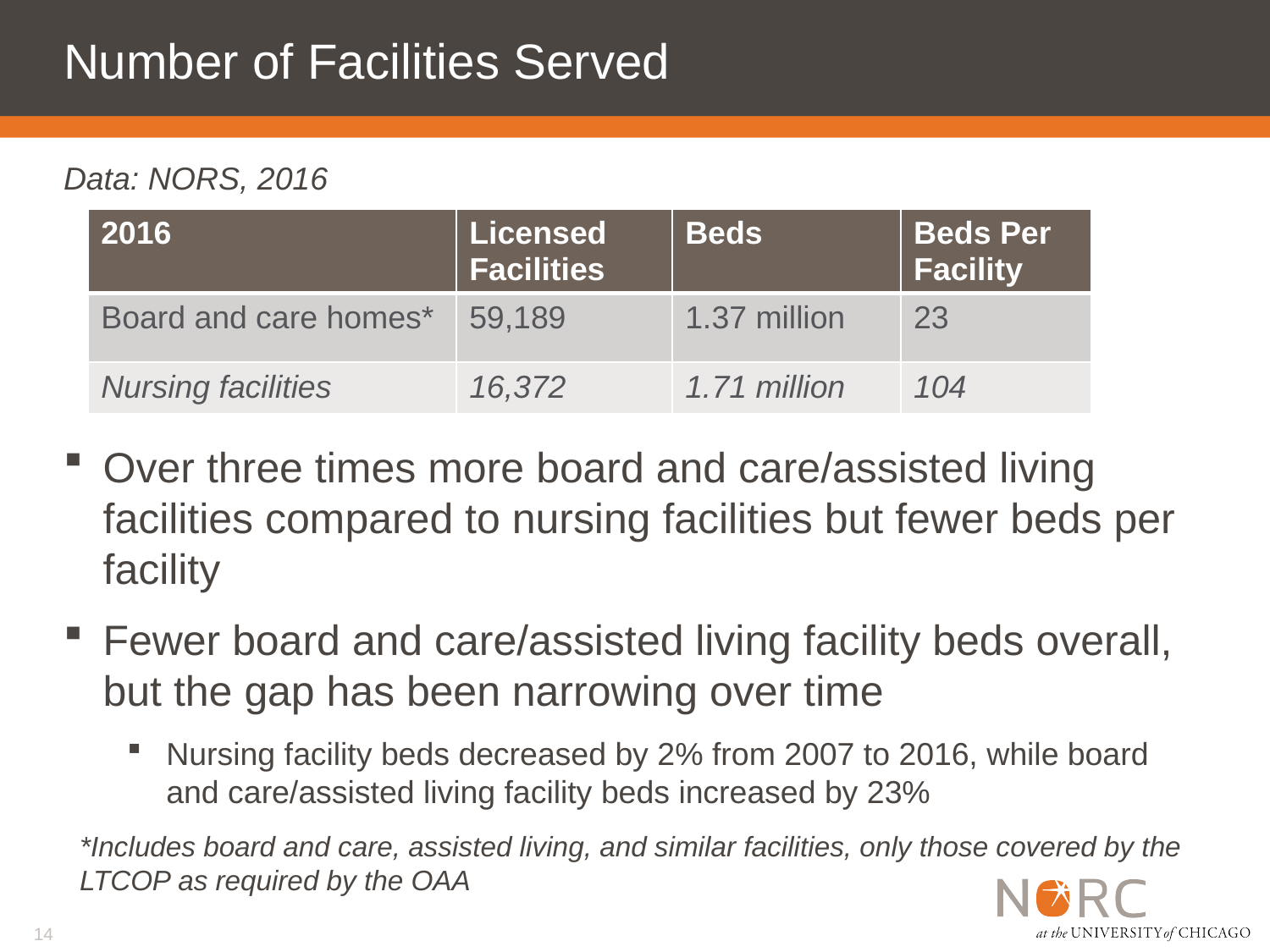

# Number of Facilities Served
Data: NORS, 2016

| 2016 | Licensed Facilities | Beds | Beds Per Facility |
| --- | --- | --- | --- |
| Board and care homes\* | 59,189 | 1.37 million | 23 |
| Nursing facilities | 16,372 | 1.71 million | 104 |
Over three times more board and care/assisted living facilities compared to nursing facilities but fewer beds per facility
Fewer board and care/assisted living facility beds overall, but the gap has been narrowing over time
Nursing facility beds decreased by 2% from 2007 to 2016, while board and care/assisted living facility beds increased by 23%
*Includes board and care, assisted living, and similar facilities, only those covered by the LTCOP as required by the OAA